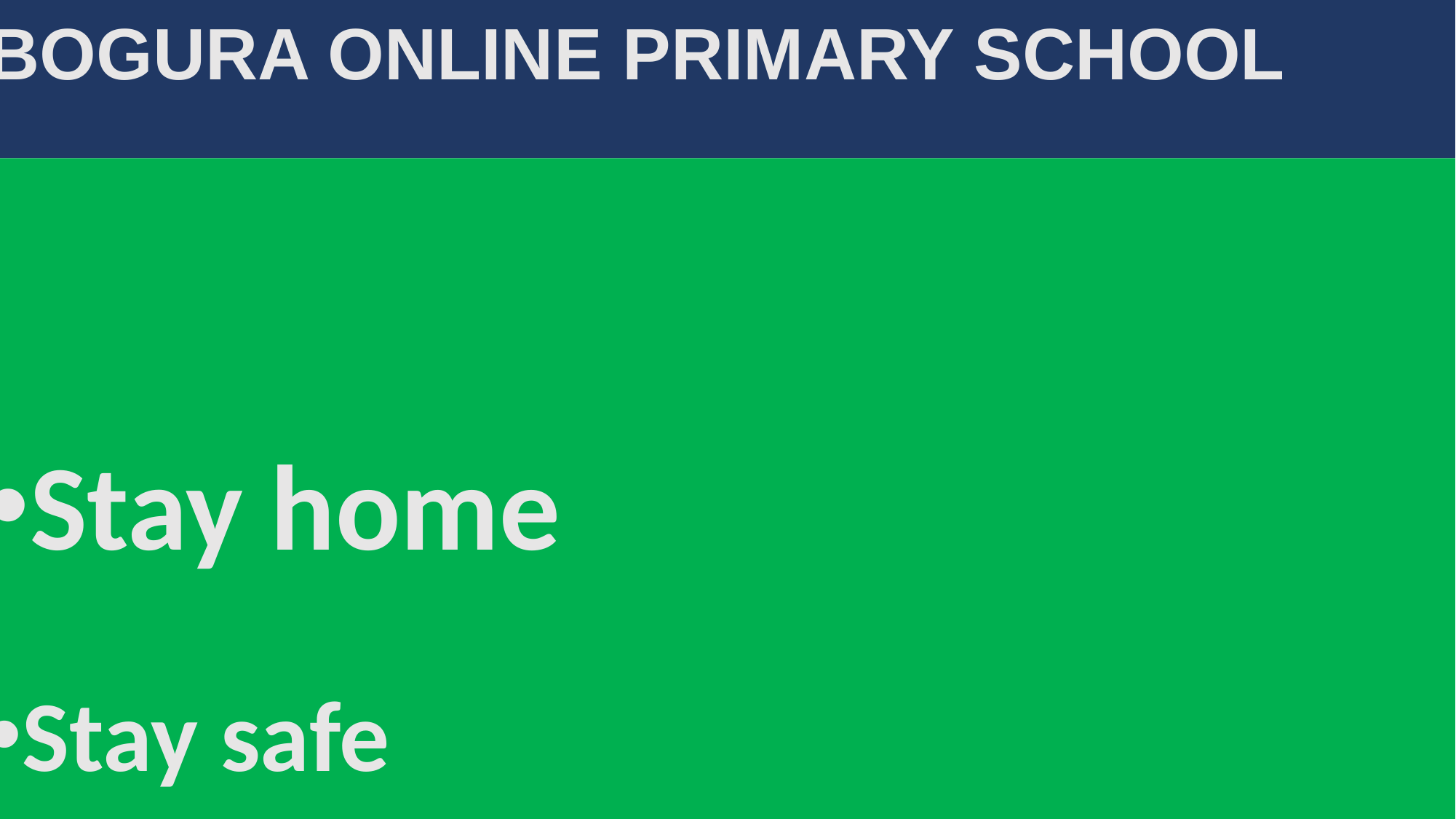

# BOGURA ONLINE PRIMARY SCHOOL

Stay home

Stay safe